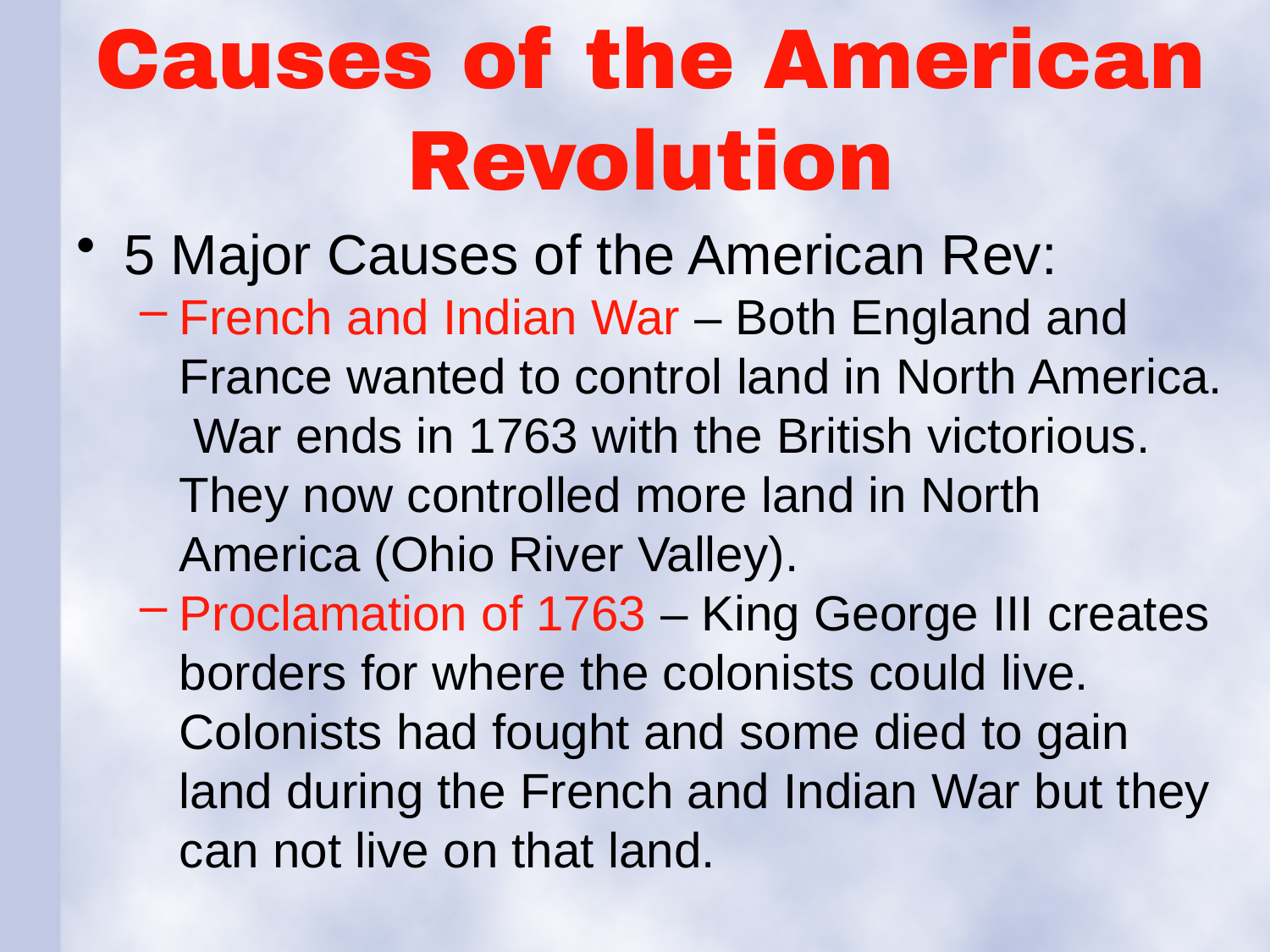

# Causes of the American Revolution
5 Major Causes of the American Rev:
French and Indian War – Both England and France wanted to control land in North America.  War ends in 1763 with the British victorious.  They now controlled more land in North America (Ohio River Valley).
Proclamation of 1763 – King George III creates borders for where the colonists could live.  Colonists had fought and some died to gain land during the French and Indian War but they can not live on that land.